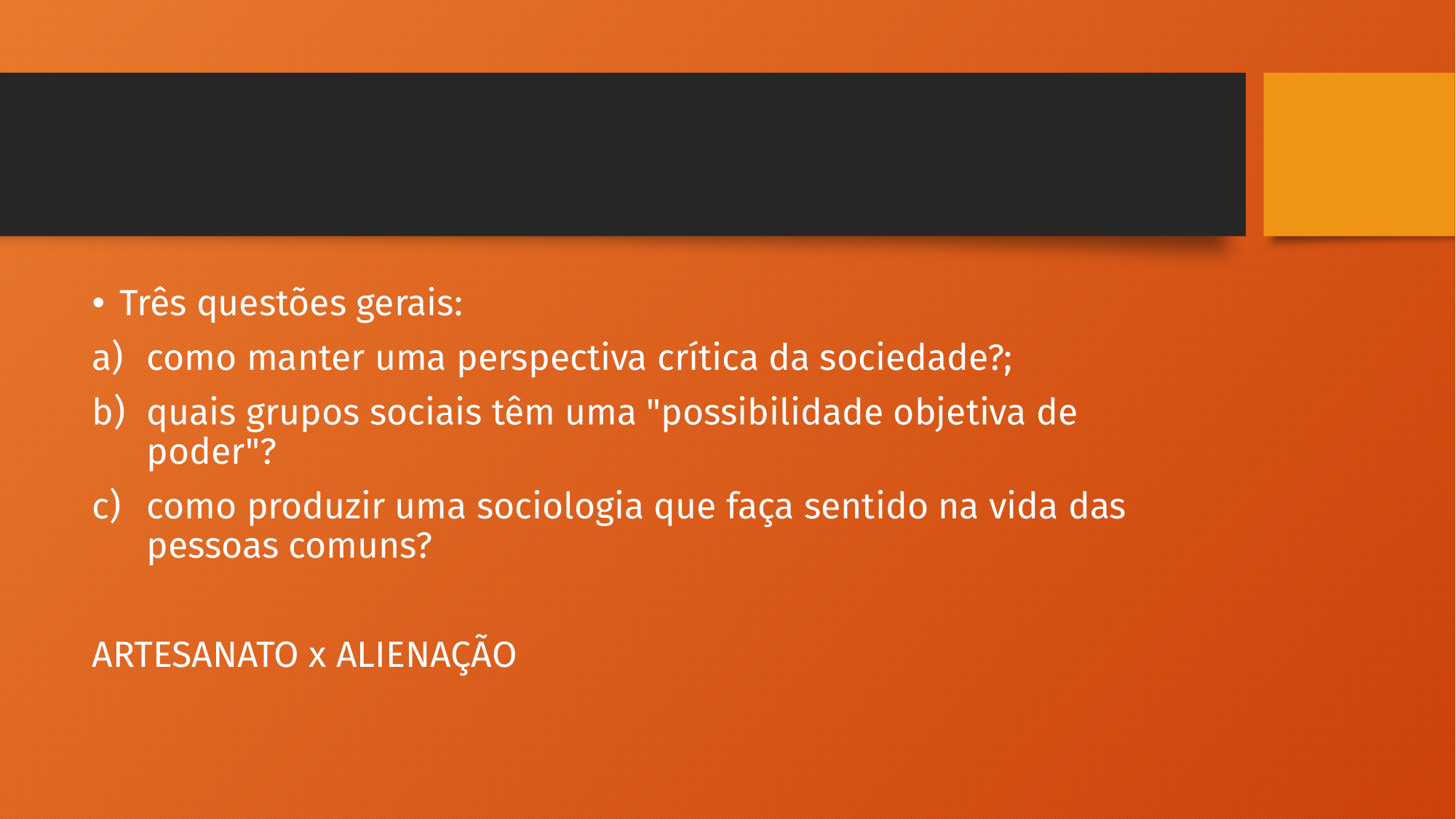

#
Três questões gerais:
como manter uma perspectiva crítica da sociedade?;
quais grupos sociais têm uma "possibilidade objetiva de poder"?
como produzir uma sociologia que faça sentido na vida das pessoas comuns?

ARTESANATO x ALIENAÇÃO